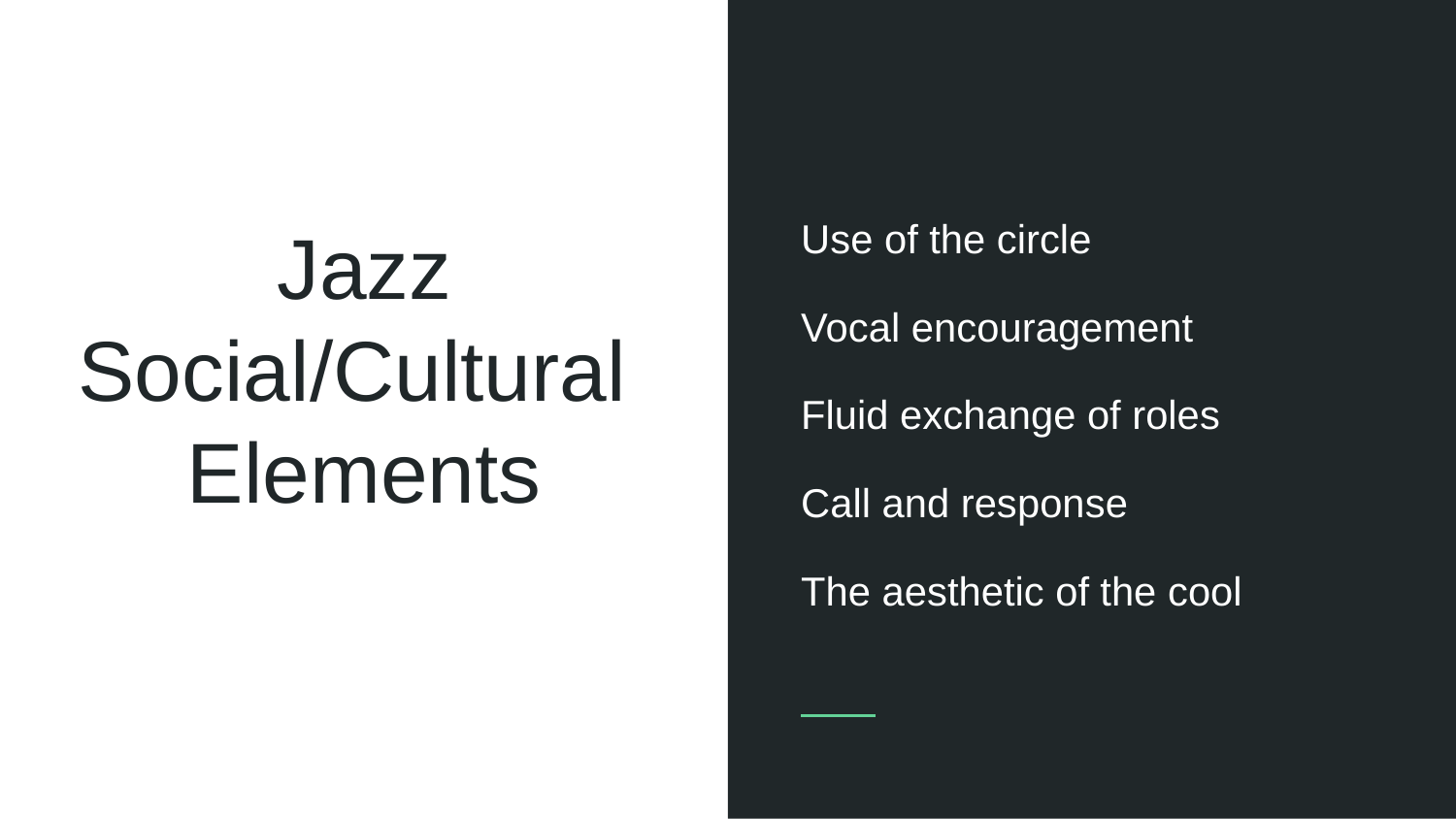

Use of the circle
Vocal encouragement
Fluid exchange of roles
Call and response
The aesthetic of the cool

# Jazz Social/Cultural  Elements